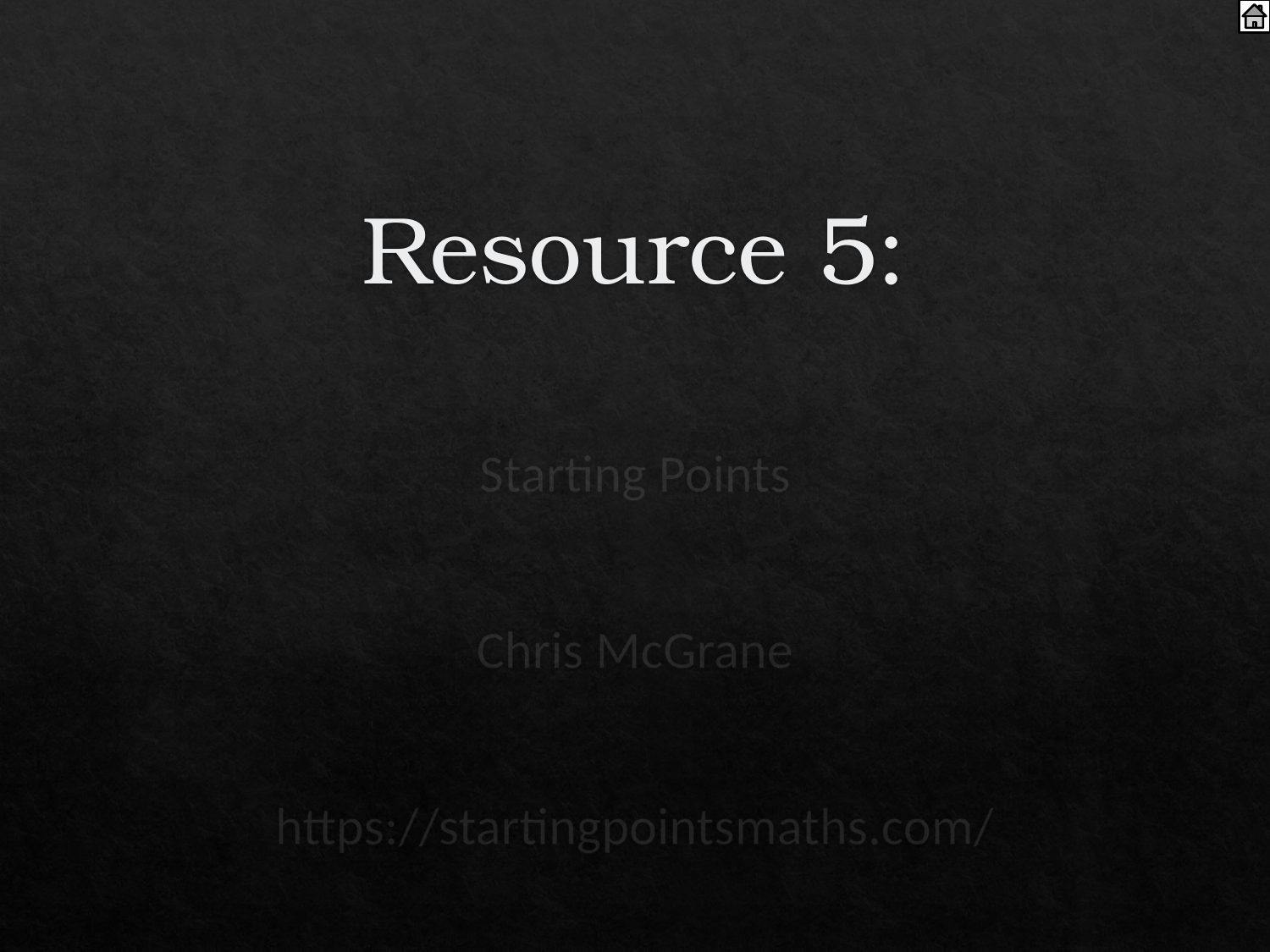

# Resource 5:
Starting Points

Chris McGrane

https://startingpointsmaths.com/